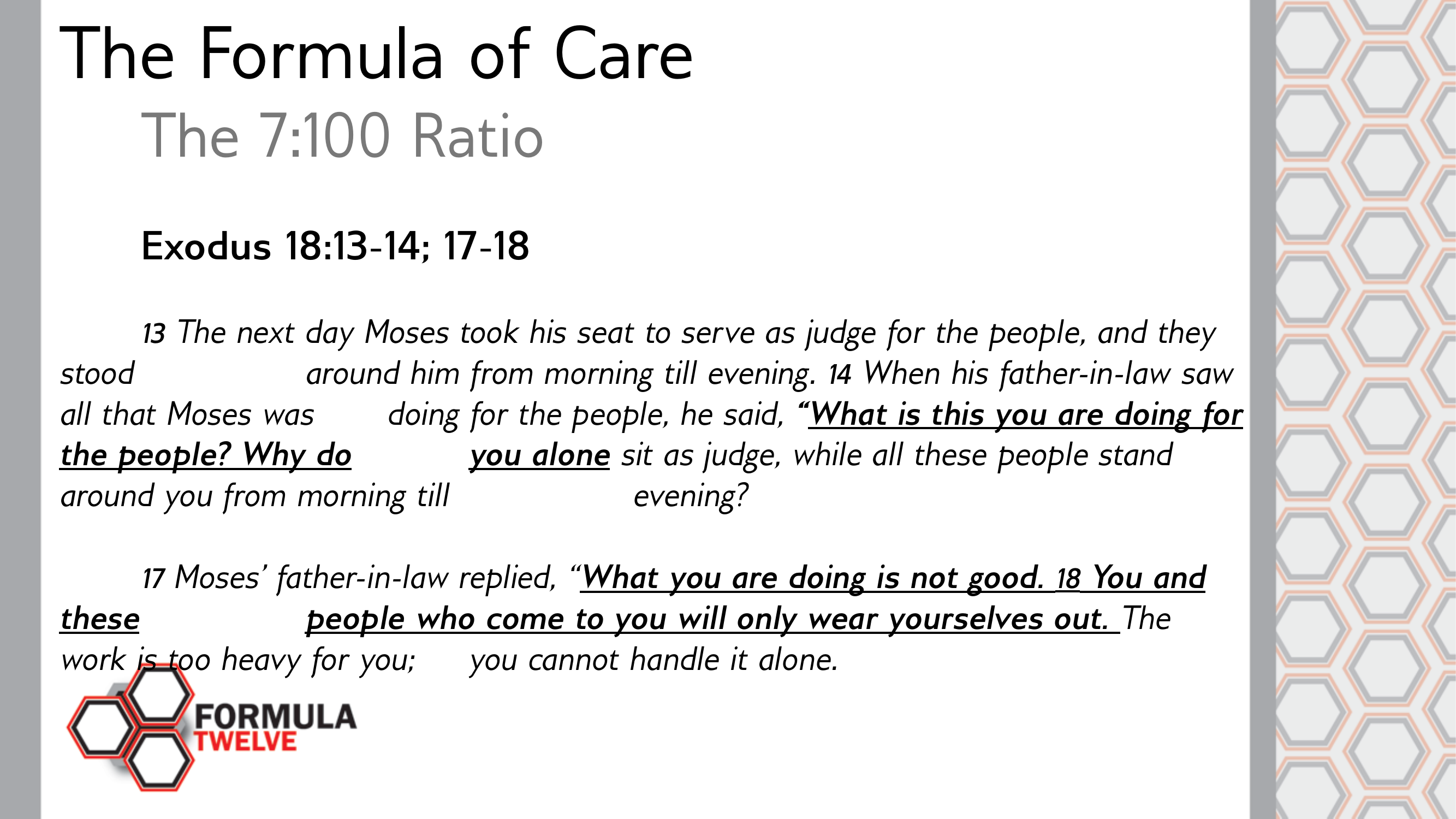

The Formula of Care
	The 7:100 Ratio

	Exodus 18:13-14; 17-18

	13 The next day Moses took his seat to serve as judge for the people, and they stood 		around him from morning till evening. 14 When his father-in-law saw all that Moses was 	doing for the people, he said, “What is this you are doing for the people? Why do 		you alone sit as judge, while all these people stand around you from morning till 			evening?

	17 Moses’ father-in-law replied, “What you are doing is not good. 18 You and these 		people who come to you will only wear yourselves out. The work is too heavy for you; 	you cannot handle it alone.